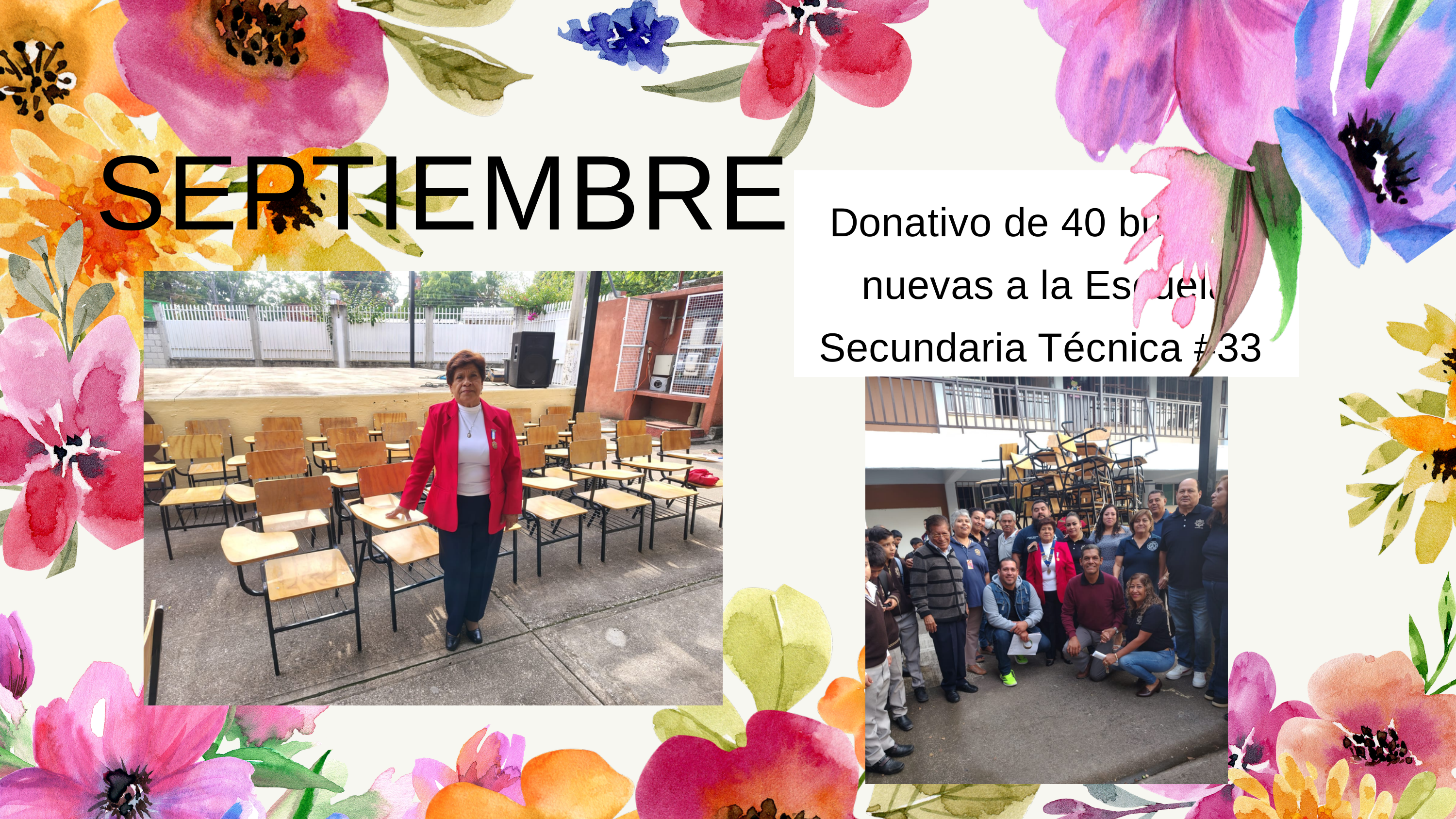

SEPTIEMBRE

Donativo de 40 butacas nuevas a la Escuela Secundaria Técnica #33
de Yutepec Morelos